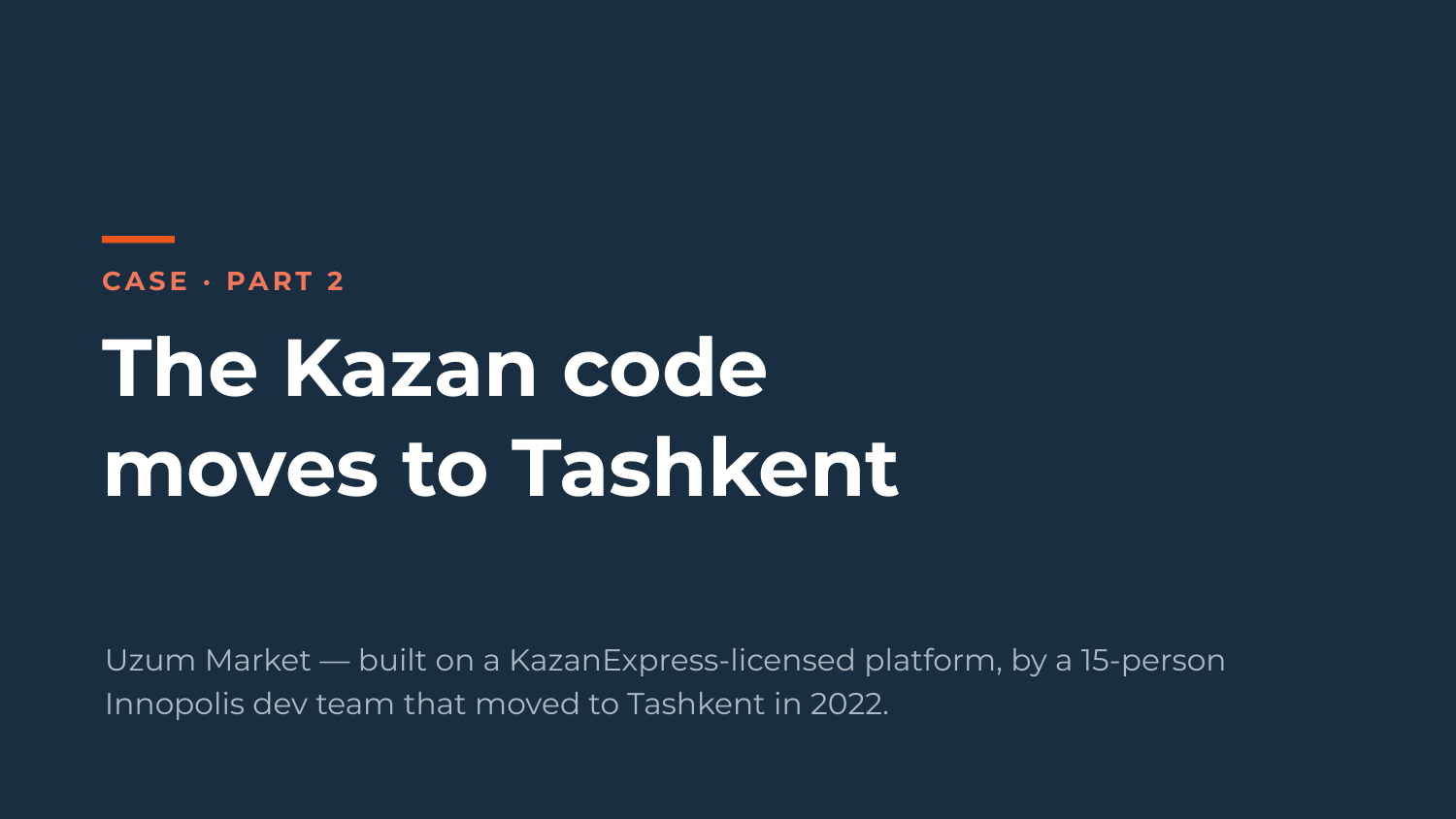

CASE · PART 2
The Kazan code
moves to Tashkent
Uzum Market — built on a KazanExpress-licensed platform, by a 15-person Innopolis dev team that moved to Tashkent in 2022.